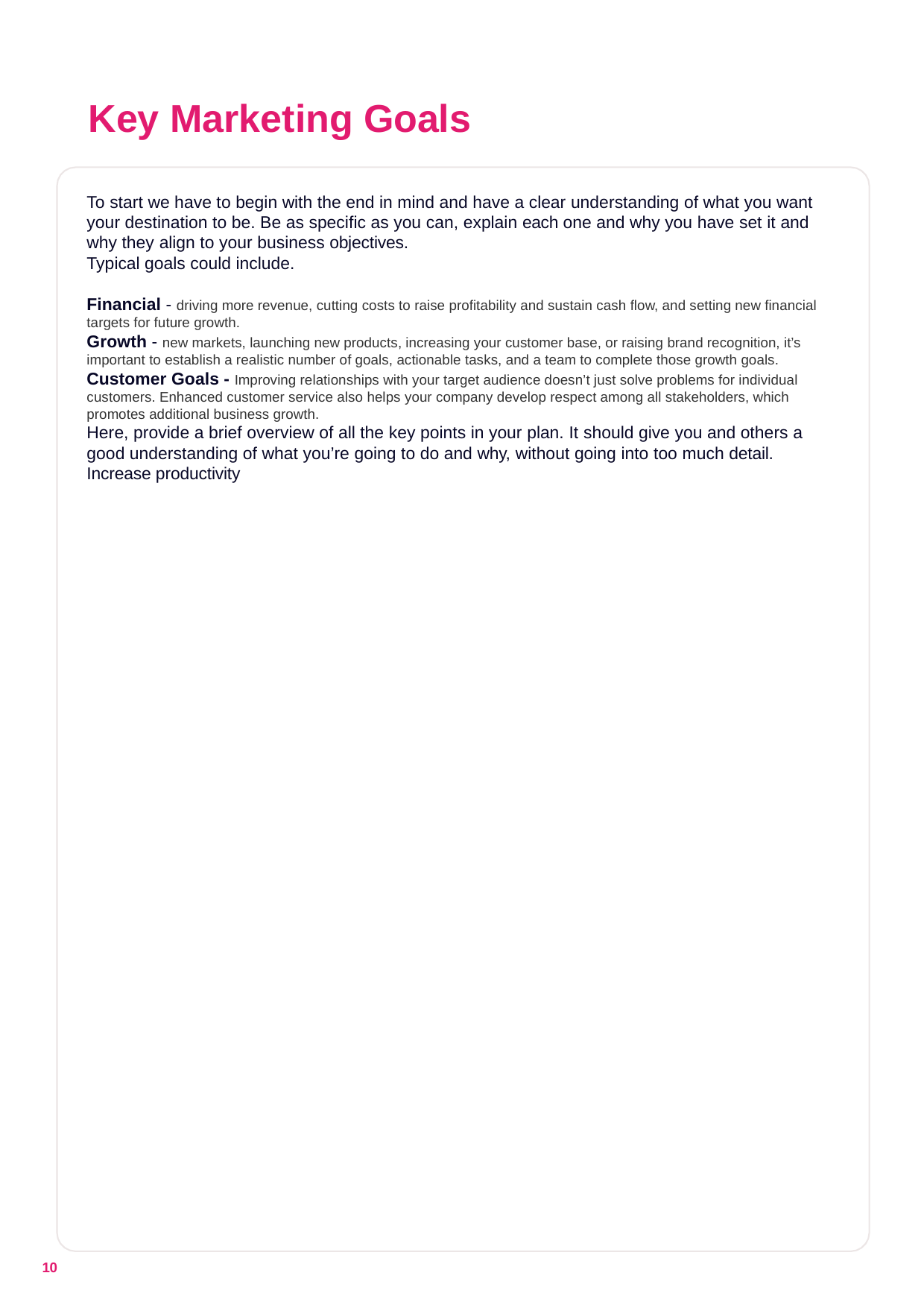

# Key Marketing Goals
To start we have to begin with the end in mind and have a clear understanding of what you want your destination to be. Be as specific as you can, explain each one and why you have set it and why they align to your business objectives.
Typical goals could include.

Financial - driving more revenue, cutting costs to raise profitability and sustain cash flow, and setting new financial targets for future growth.
Growth - new markets, launching new products, increasing your customer base, or raising brand recognition, it’s important to establish a realistic number of goals, actionable tasks, and a team to complete those growth goals.
Customer Goals - Improving relationships with your target audience doesn’t just solve problems for individual customers. Enhanced customer service also helps your company develop respect among all stakeholders, which promotes additional business growth.
Here, provide a brief overview of all the key points in your plan. It should give you and others a good understanding of what you’re going to do and why, without going into too much detail.
Increase productivity
10